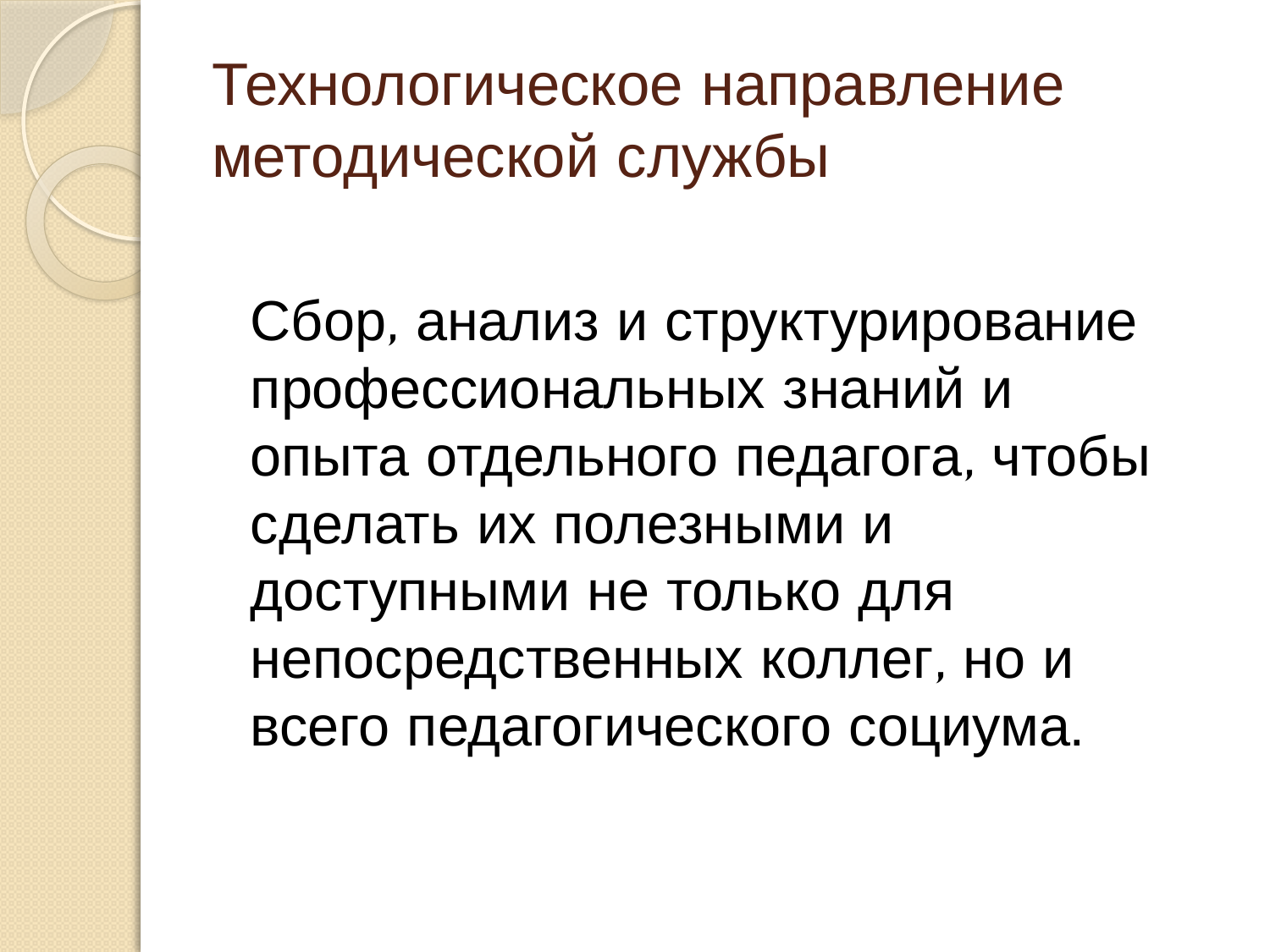

# Технологическое направление методической службы
Сбор, анализ и структурирование профессиональных знаний и опыта отдельного педагога, чтобы сделать их полезными и доступными не только для непосредственных коллег, но и всего педагогического социума.